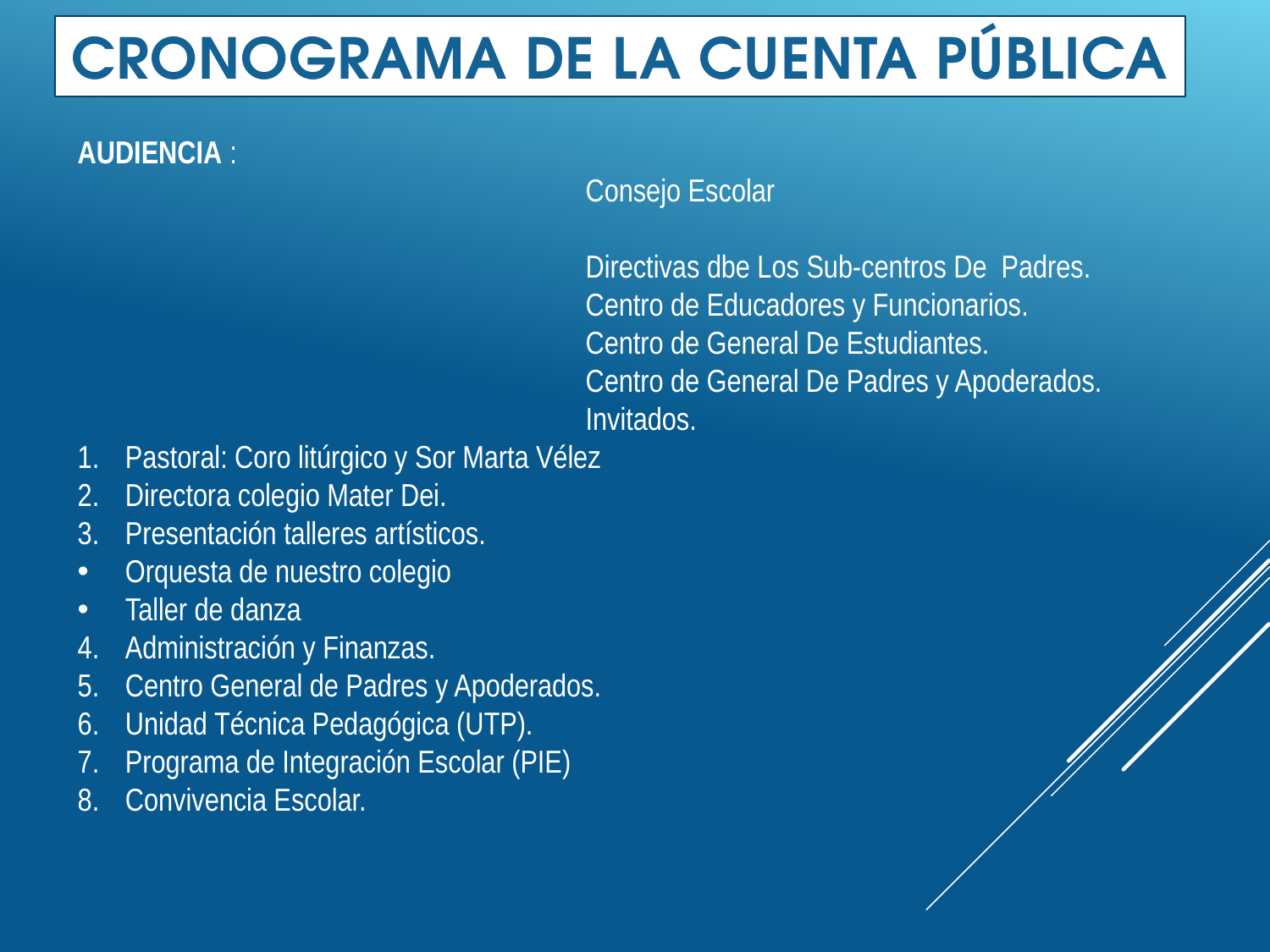

CRONOGRAMA DE LA CUENTA PÚBLICA
Audiencia :
				Consejo Escolar
				Directivas dbe Los Sub-centros De  Padres.
				Centro de Educadores y Funcionarios.
				Centro de General De Estudiantes.
				Centro de General De Padres y Apoderados.
				Invitados.
Pastoral: Coro litúrgico y Sor Marta Vélez
Directora colegio Mater Dei.
Presentación talleres artísticos.
Orquesta de nuestro colegio
Taller de danza
Administración y Finanzas.
Centro General de Padres y Apoderados.
Unidad Técnica Pedagógica (UTP).
Programa de Integración Escolar (PIE)
Convivencia Escolar.